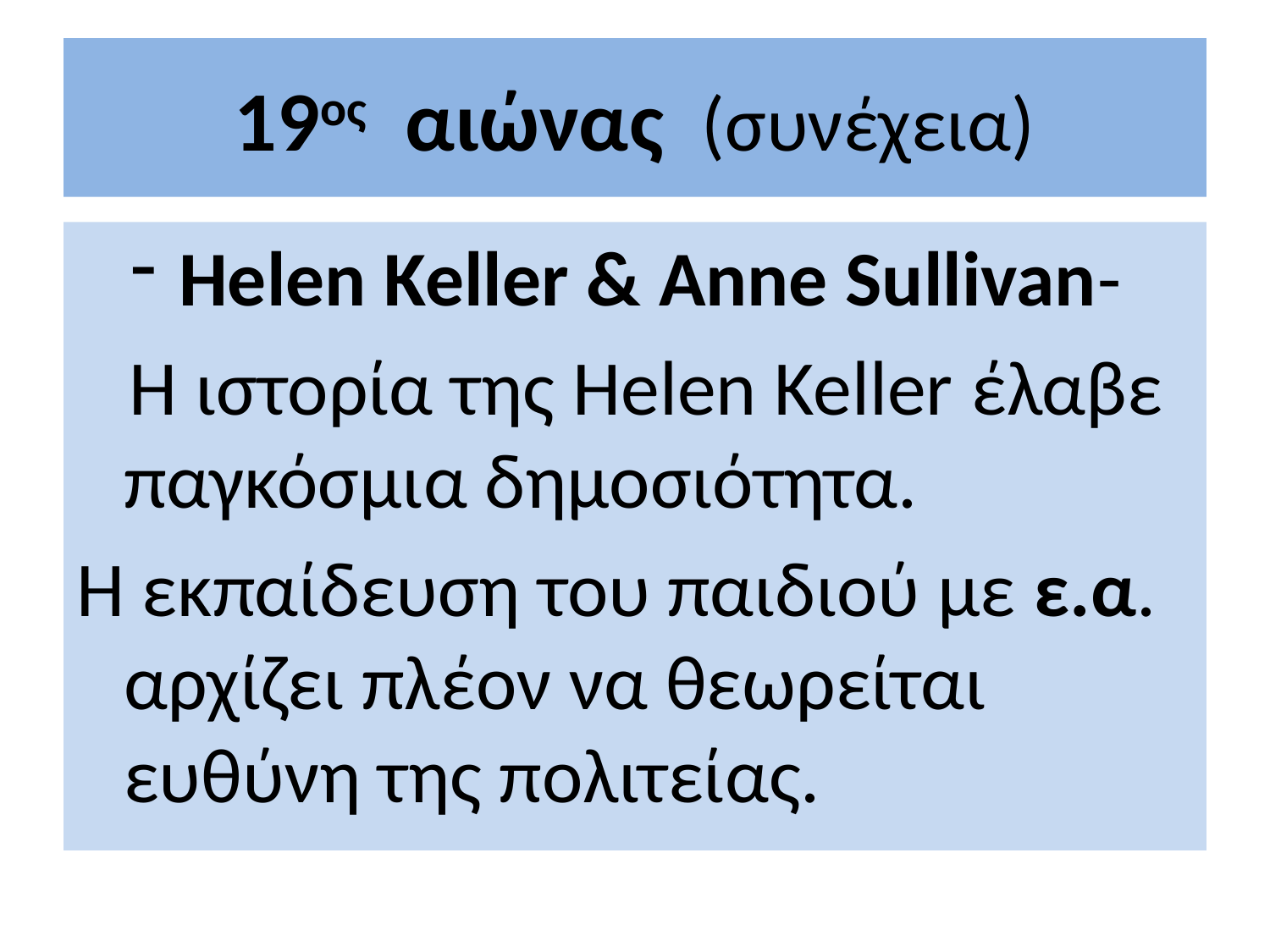

# 19ος  αιώνας  (συνέχεια)
Helen Keller & Anne Sullivan-
   Η ιστορία της Helen Keller έλαβε παγκόσμια δημοσιότητα.
Η εκπαίδευση του παιδιού με ε.α. αρχίζει πλέον να θεωρείται ευθύνη της πολιτείας.